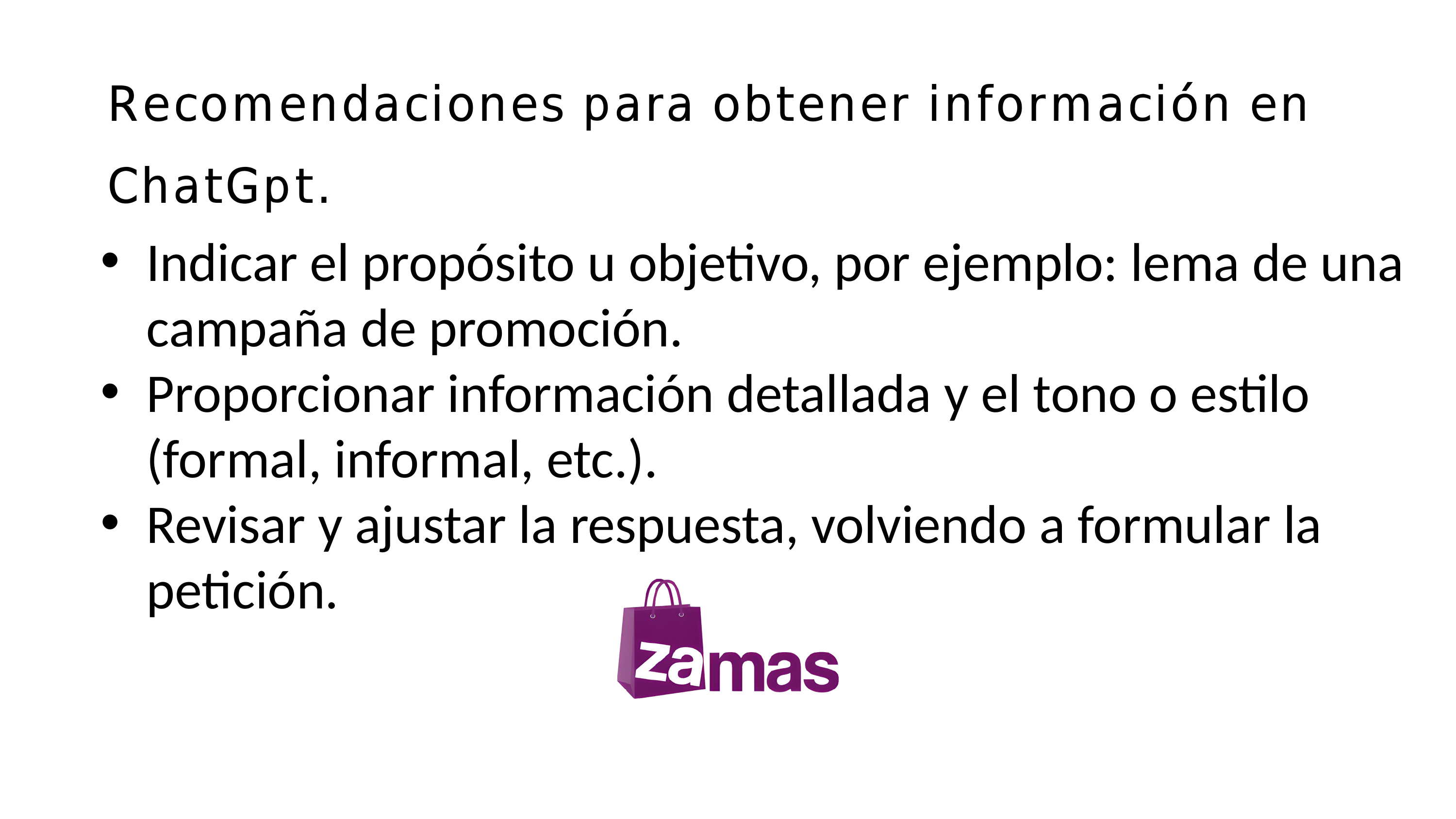

# Recomendaciones para obtener información en ChatGpt.
Indicar el propósito u objetivo, por ejemplo: lema de una campaña de promoción.
Proporcionar información detallada y el tono o estilo (formal, informal, etc.).
Revisar y ajustar la respuesta, volviendo a formular la petición.